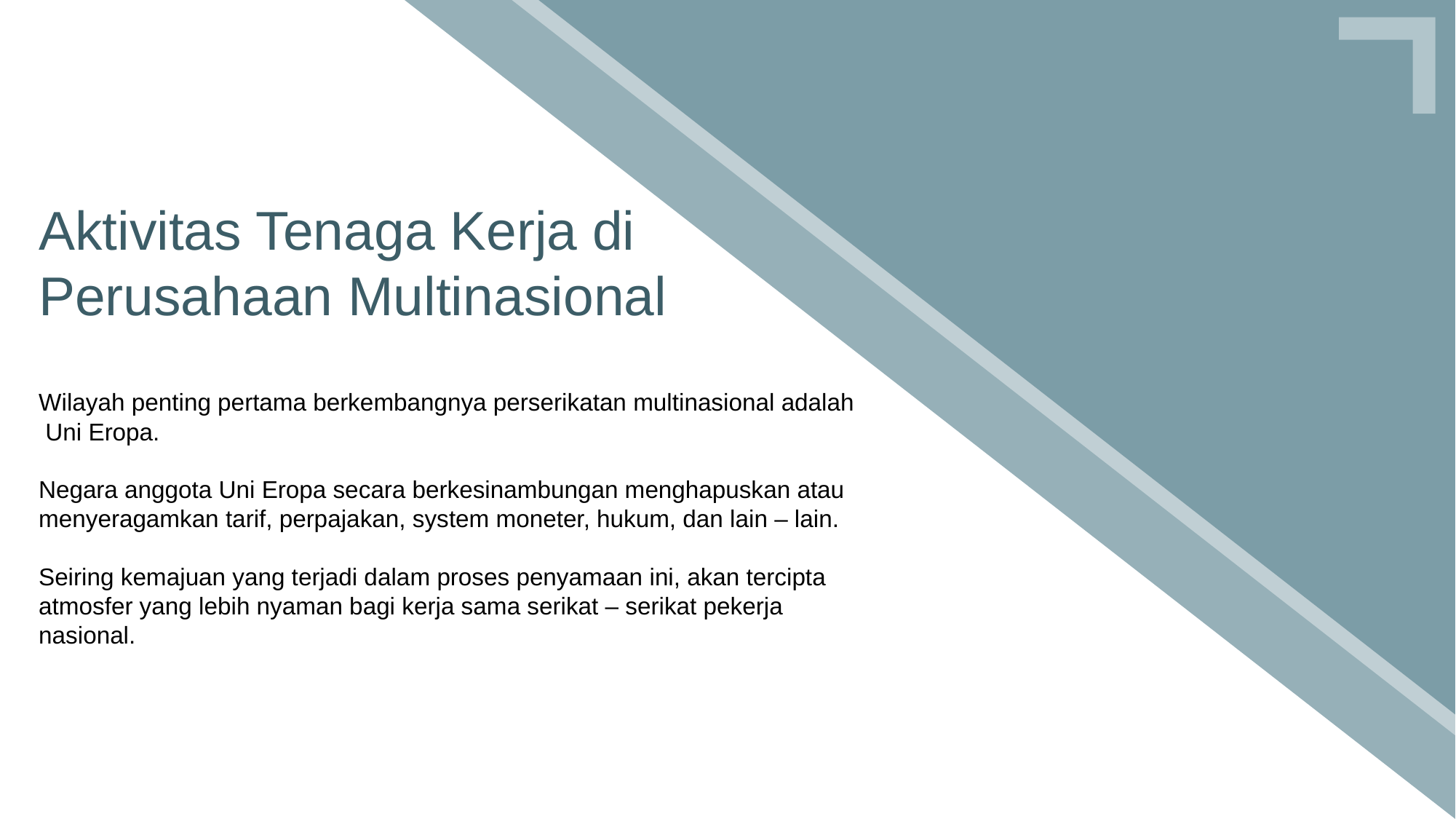

Aktivitas Tenaga Kerja di Perusahaan Multinasional
Wilayah penting pertama berkembangnya perserikatan multinasional adalah   Uni Eropa.

Negara anggota Uni Eropa secara berkesinambungan menghapuskan atau menyeragamkan tarif, perpajakan, system moneter, hukum, dan lain – lain.

Seiring kemajuan yang terjadi dalam proses penyamaan ini, akan tercipta atmosfer yang lebih nyaman bagi kerja sama serikat – serikat pekerja nasional.